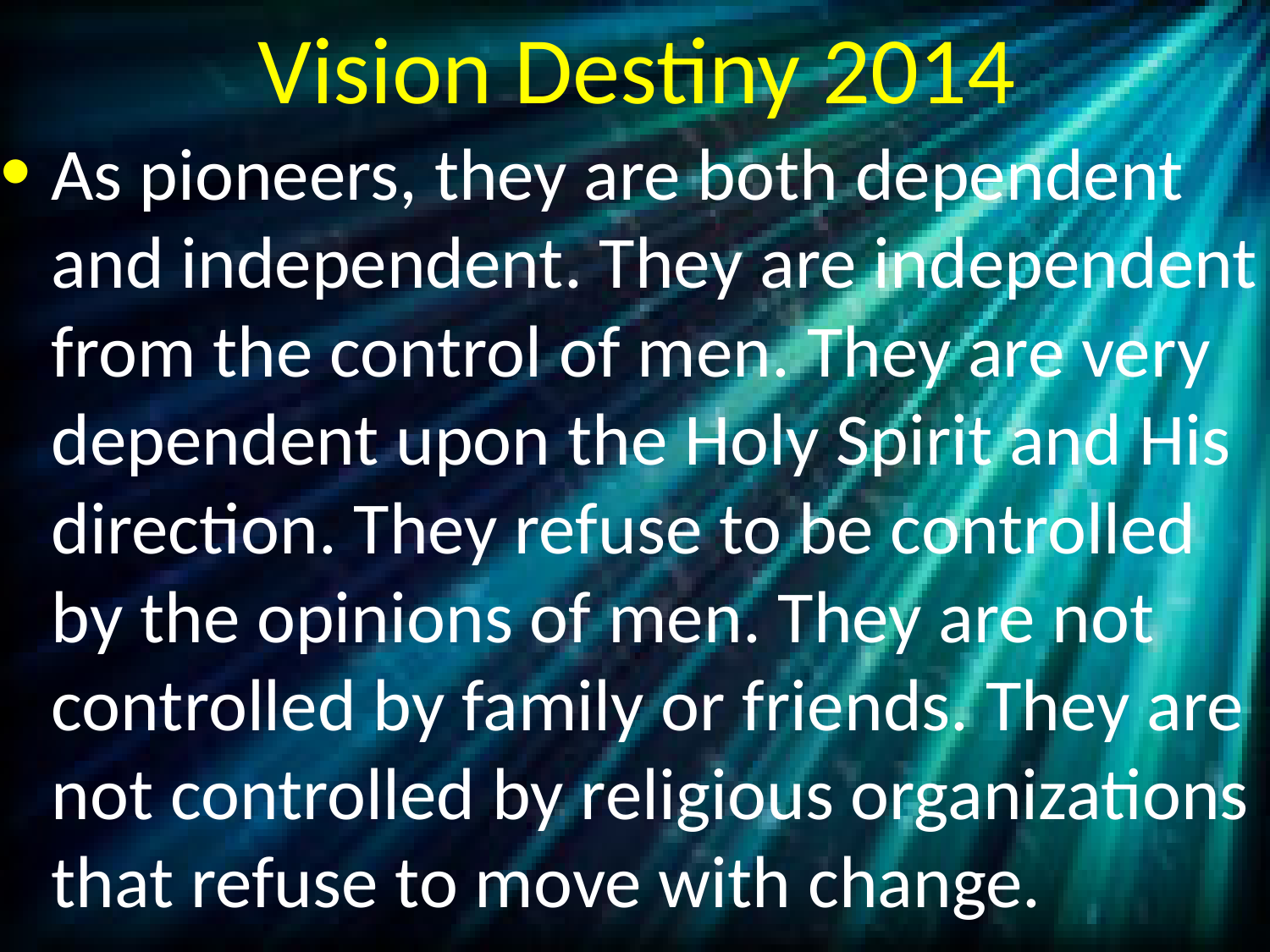

# Vision Destiny 2014
As pioneers, they are both dependent and independent. They are independent from the control of men. They are very dependent upon the Holy Spirit and His direction. They refuse to be controlled by the opinions of men. They are not controlled by family or friends. They are not controlled by religious organizations that refuse to move with change.